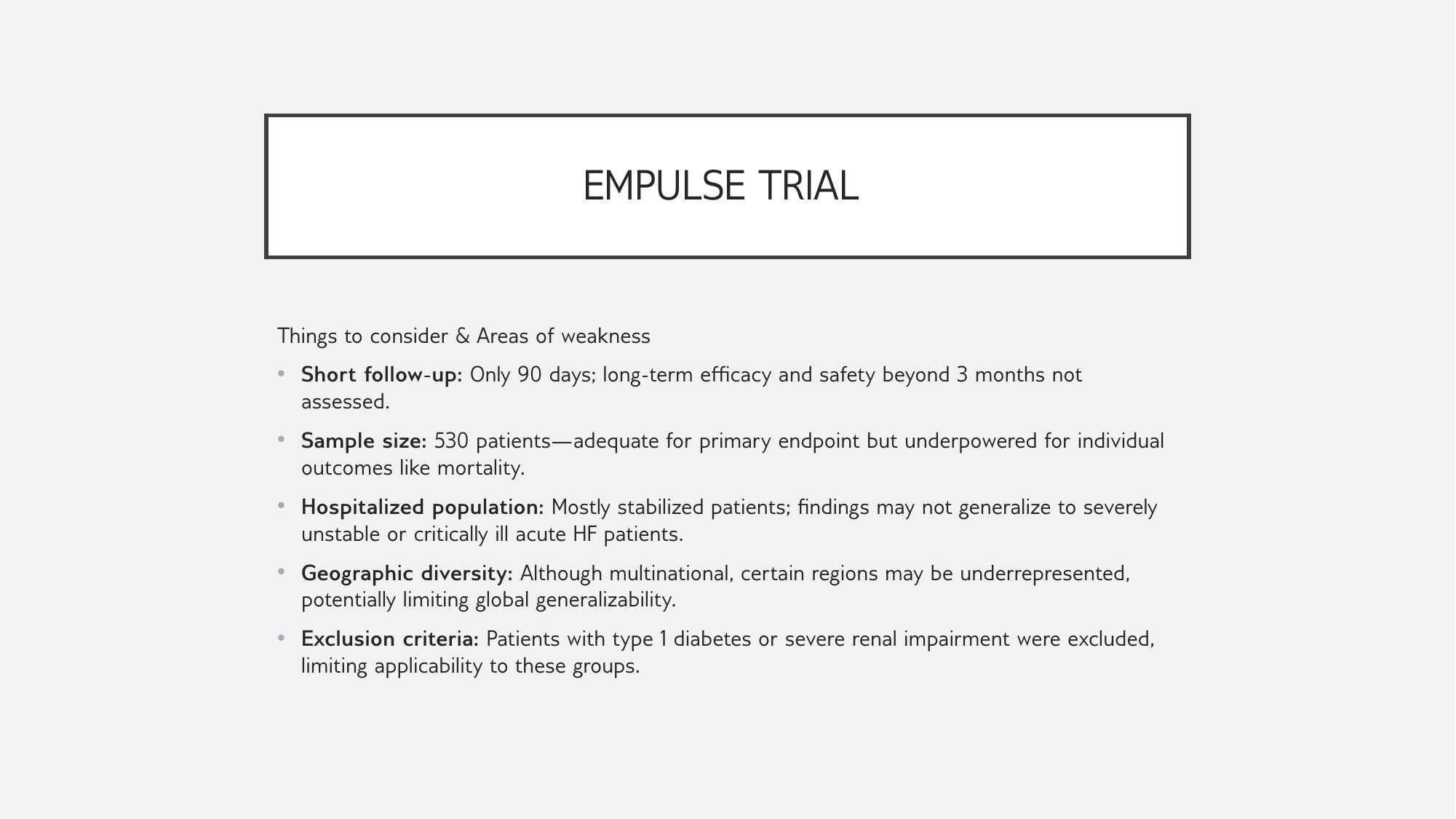

# EMPULSE TRIAL
Things to consider & Areas of weakness
Short follow-up: Only 90 days; long-term efficacy and safety beyond 3 months not assessed.
Sample size: 530 patients—adequate for primary endpoint but underpowered for individual outcomes like mortality.
Hospitalized population: Mostly stabilized patients; findings may not generalize to severely unstable or critically ill acute HF patients.
Geographic diversity: Although multinational, certain regions may be underrepresented, potentially limiting global generalizability.
Exclusion criteria: Patients with type 1 diabetes or severe renal impairment were excluded, limiting applicability to these groups.